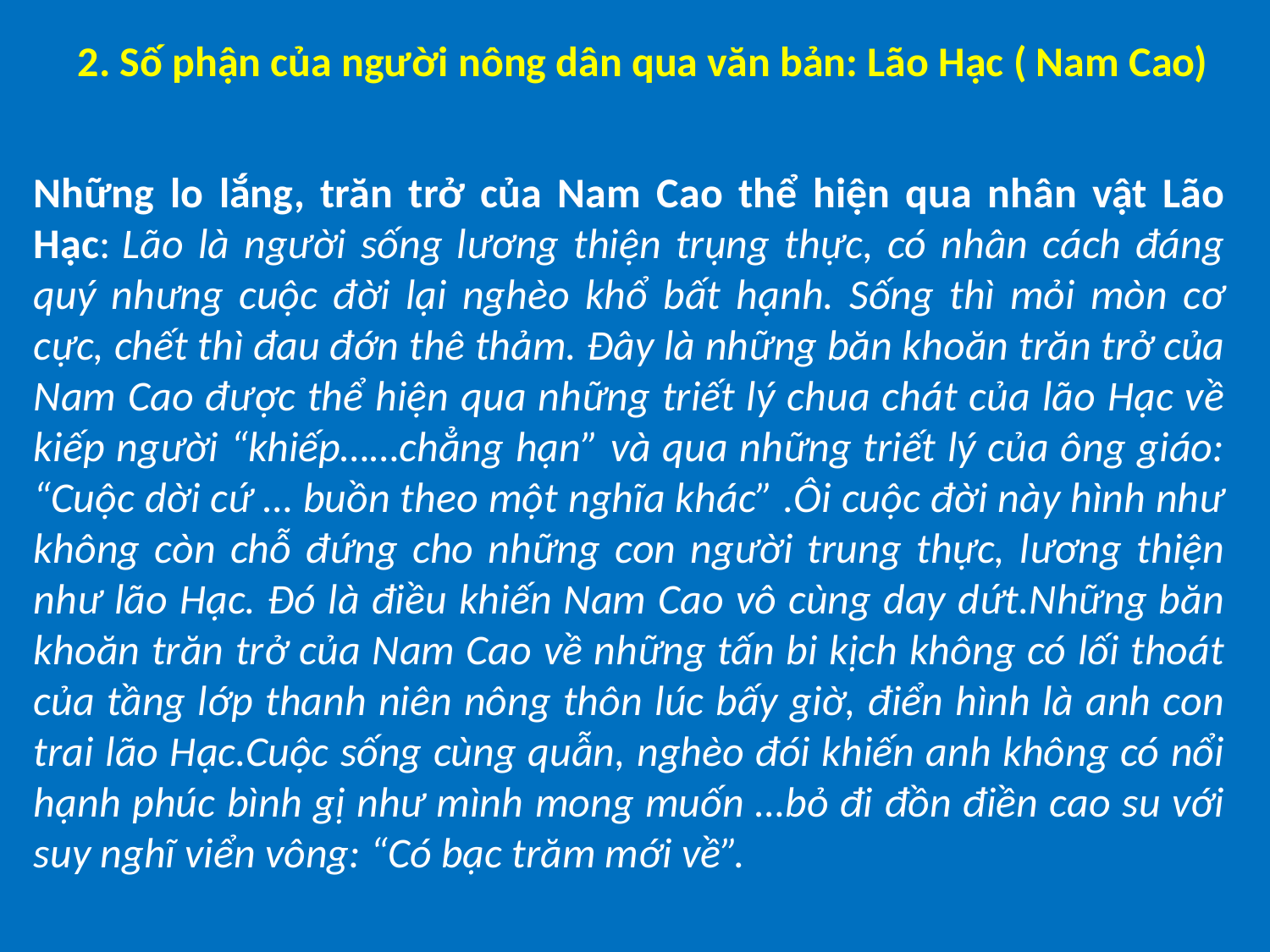

# 2. Số phận của người nông dân qua văn bản: Lão Hạc ( Nam Cao)
Những lo lắng, trăn trở của Nam Cao thể hiện qua nhân vật Lão Hạc: Lão là người sống lương thiện trụng thực, có nhân cách đáng quý nhưng cuộc đời lại nghèo khổ bất hạnh. Sống thì mỏi mòn cơ cực, chết thì đau đớn thê thảm. Đây là những băn khoăn trăn trở của Nam Cao được thể hiện qua những triết lý chua chát của lão Hạc về kiếp người “khiếp……chẳng hạn” và qua những triết lý của ông giáo: “Cuộc dời cứ … buồn theo một nghĩa khác” .Ôi cuộc đời này hình như không còn chỗ đứng cho những con người trung thực, lương thiện như lão Hạc. Đó là điều khiến Nam Cao vô cùng day dứt.Những băn khoăn trăn trở của Nam Cao về những tấn bi kịch không có lối thoát của tầng lớp thanh niên nông thôn lúc bấy giờ, điển hình là anh con trai lão Hạc.Cuộc sống cùng quẫn, nghèo đói khiến anh không có nổi hạnh phúc bình gị như mình mong muốn …bỏ đi đồn điền cao su với suy nghĩ viển vông: “Có bạc trăm mới về”.